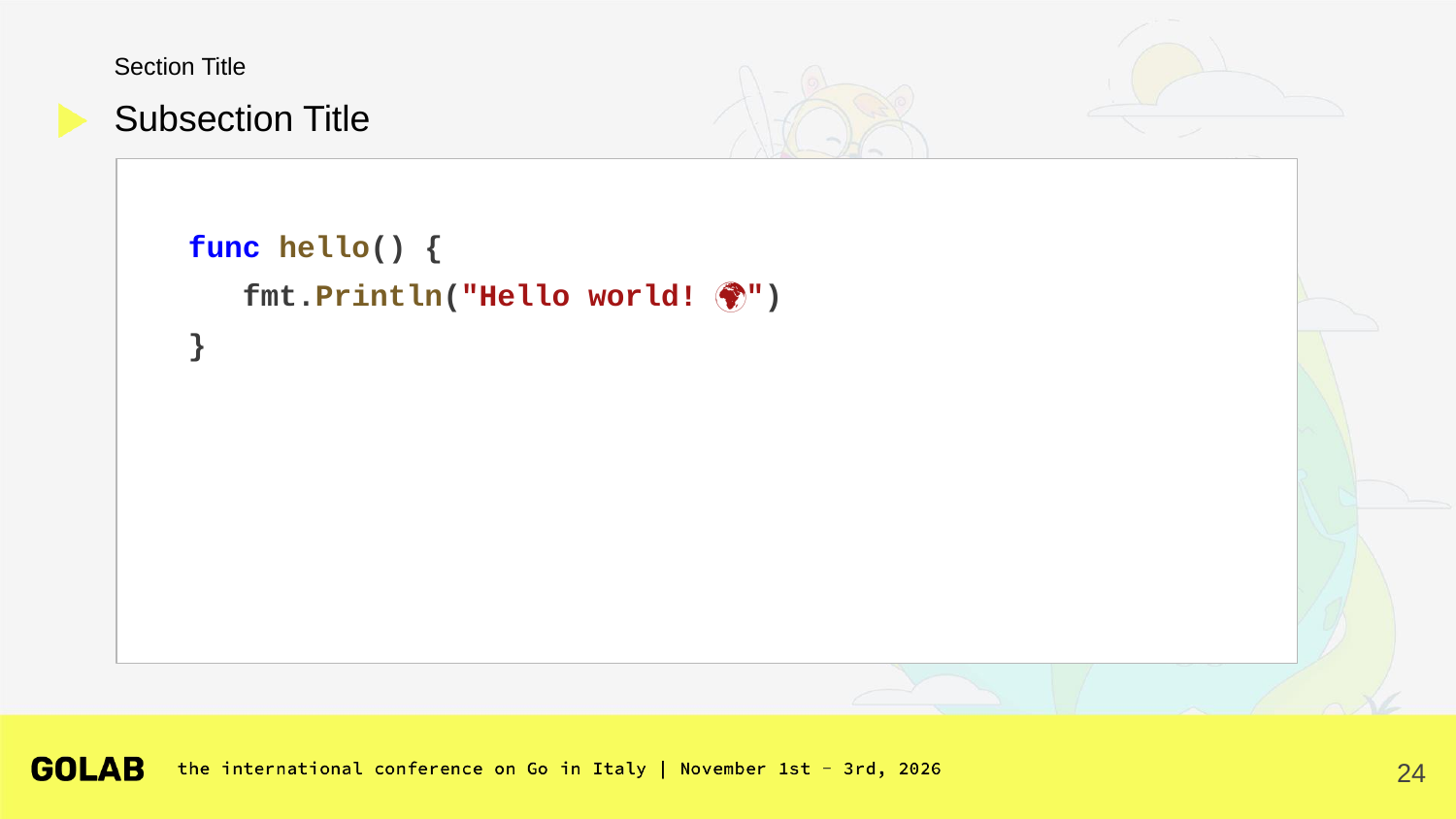

Section Title
# Subsection Title
func hello() {
   fmt.Println("Hello world! 🌍")
}